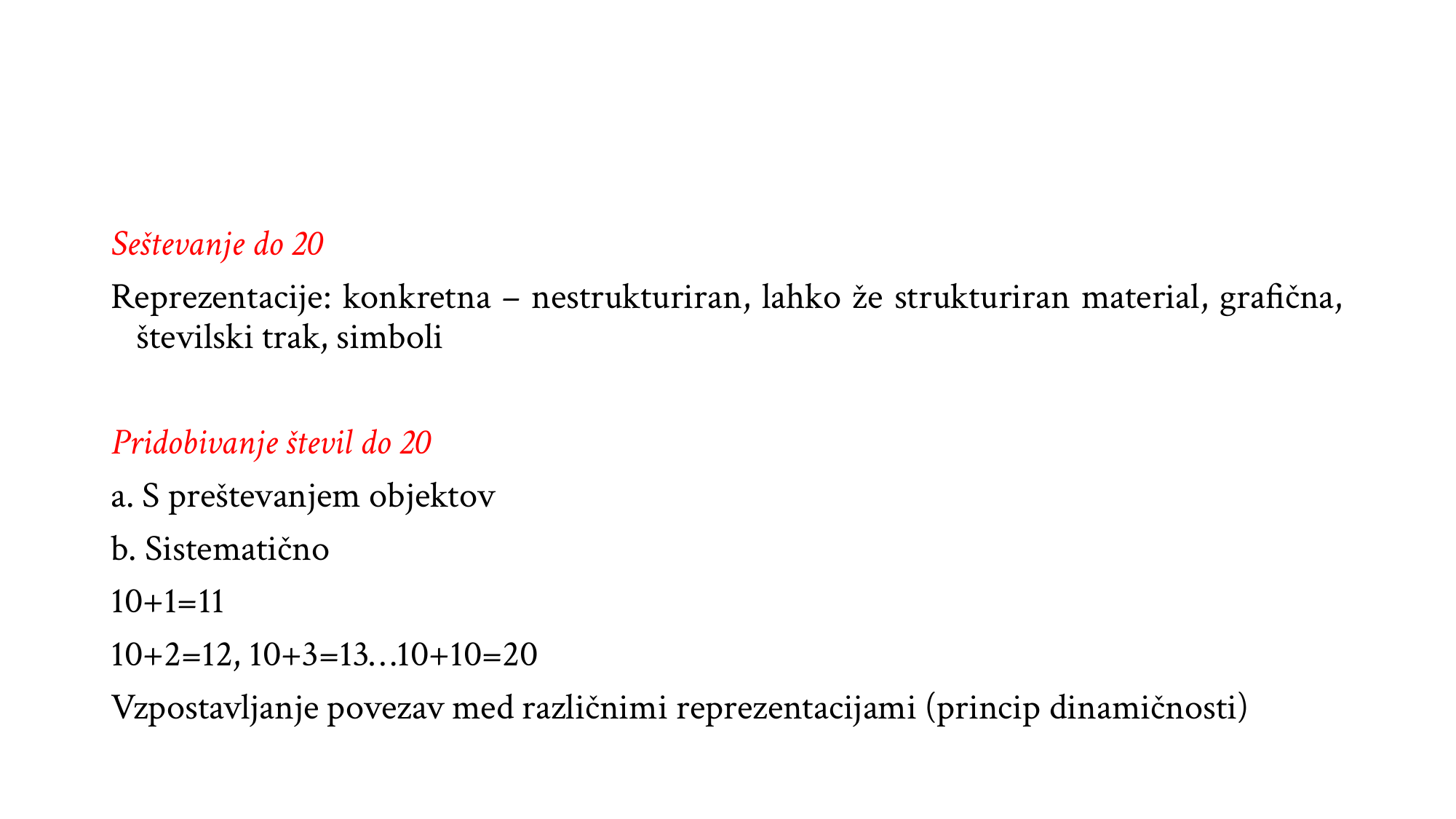

#
Seštevanje do 20
Reprezentacije: konkretna – nestrukturiran, lahko že strukturiran material, grafična, številski trak, simboli

Pridobivanje števil do 20
a. S preštevanjem objektov
b. Sistematično
10+1=11
10+2=12, 10+3=13…10+10=20
Vzpostavljanje povezav med različnimi reprezentacijami (princip dinamičnosti)